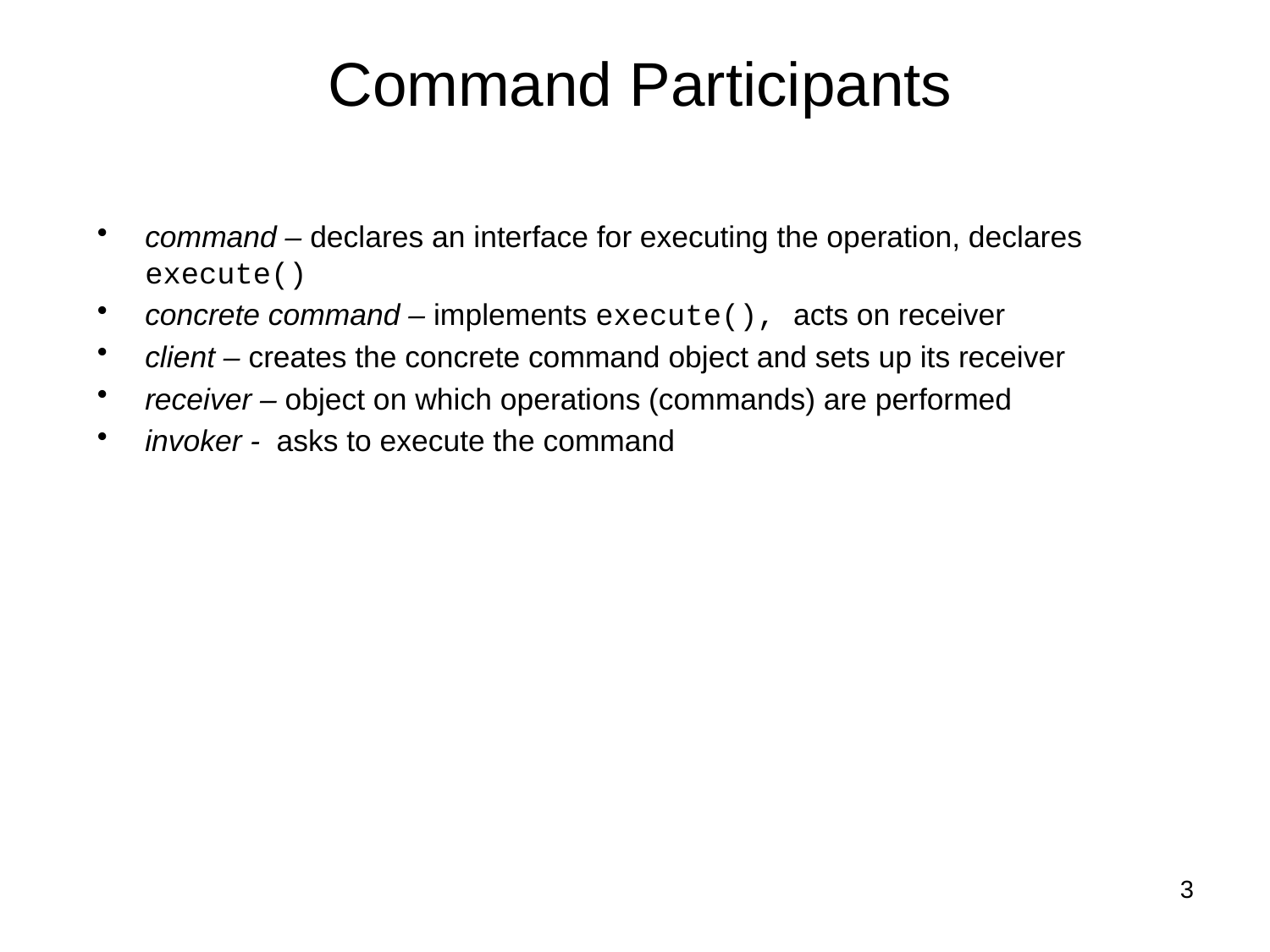

# Command Participants
command – declares an interface for executing the operation, declares execute()
concrete command – implements execute(), acts on receiver
client – creates the concrete command object and sets up its receiver
receiver – object on which operations (commands) are performed
invoker -  asks to execute the command
3